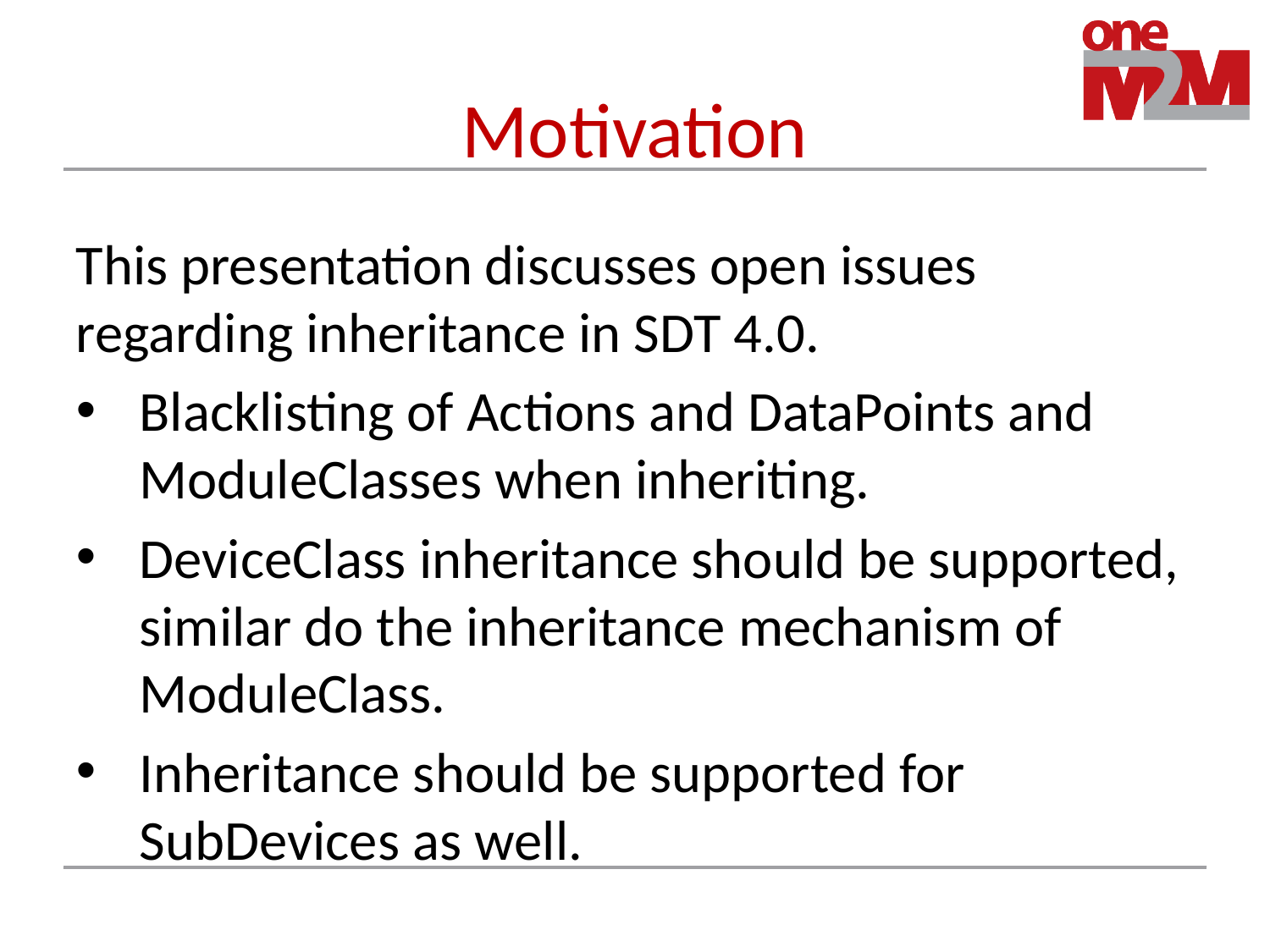

Motivation
This presentation discusses open issues regarding inheritance in SDT 4.0.
Blacklisting of Actions and DataPoints and ModuleClasses when inheriting.
DeviceClass inheritance should be supported, similar do the inheritance mechanism of ModuleClass.
Inheritance should be supported for SubDevices as well.